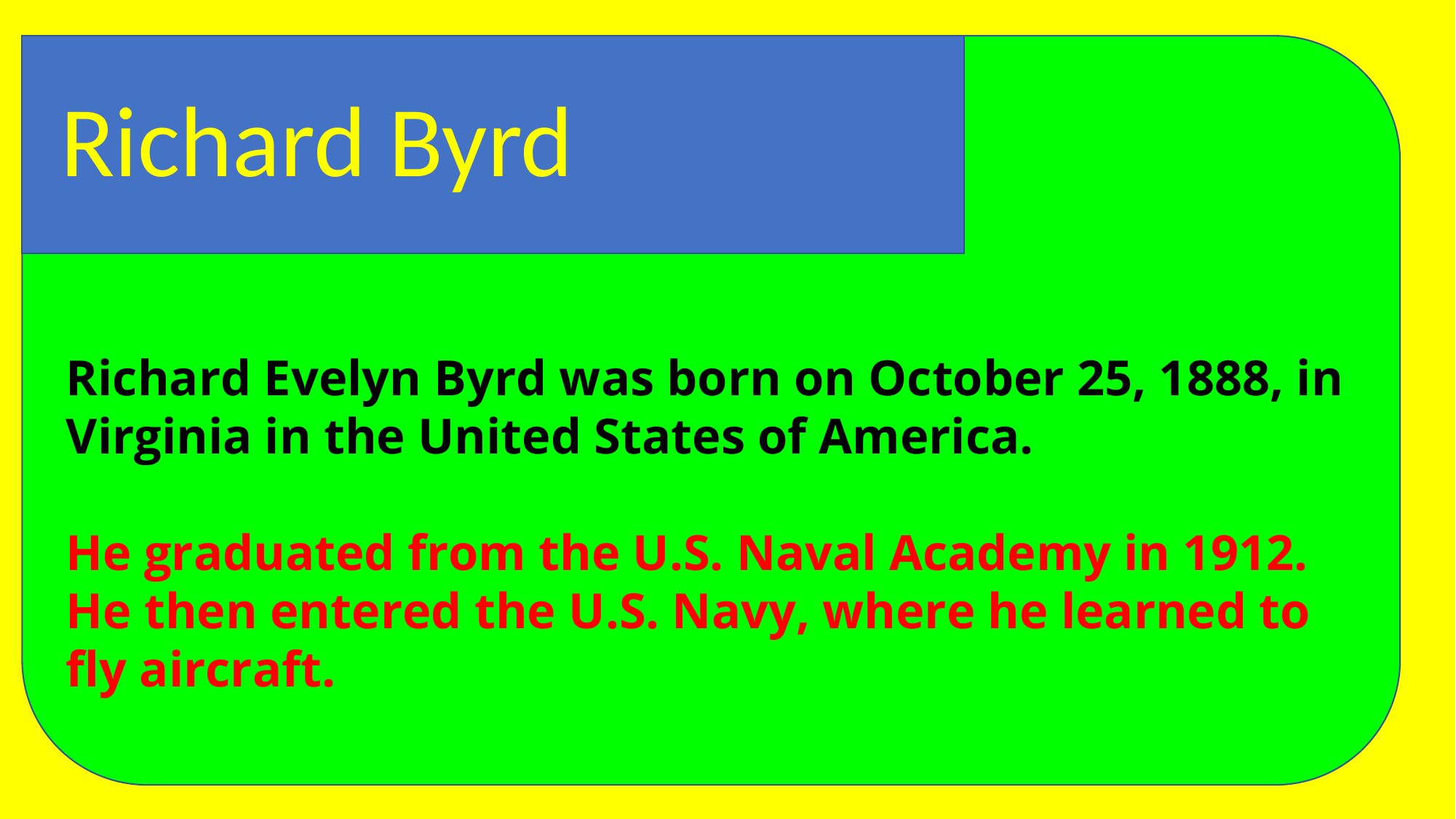

Richard Evelyn Byrd was born on October 25, 1888, in Virginia in the United States of America.

He graduated from the U.S. Naval Academy in 1912. He then entered the U.S. Navy, where he learned to fly aircraft.

# Richard Byrd